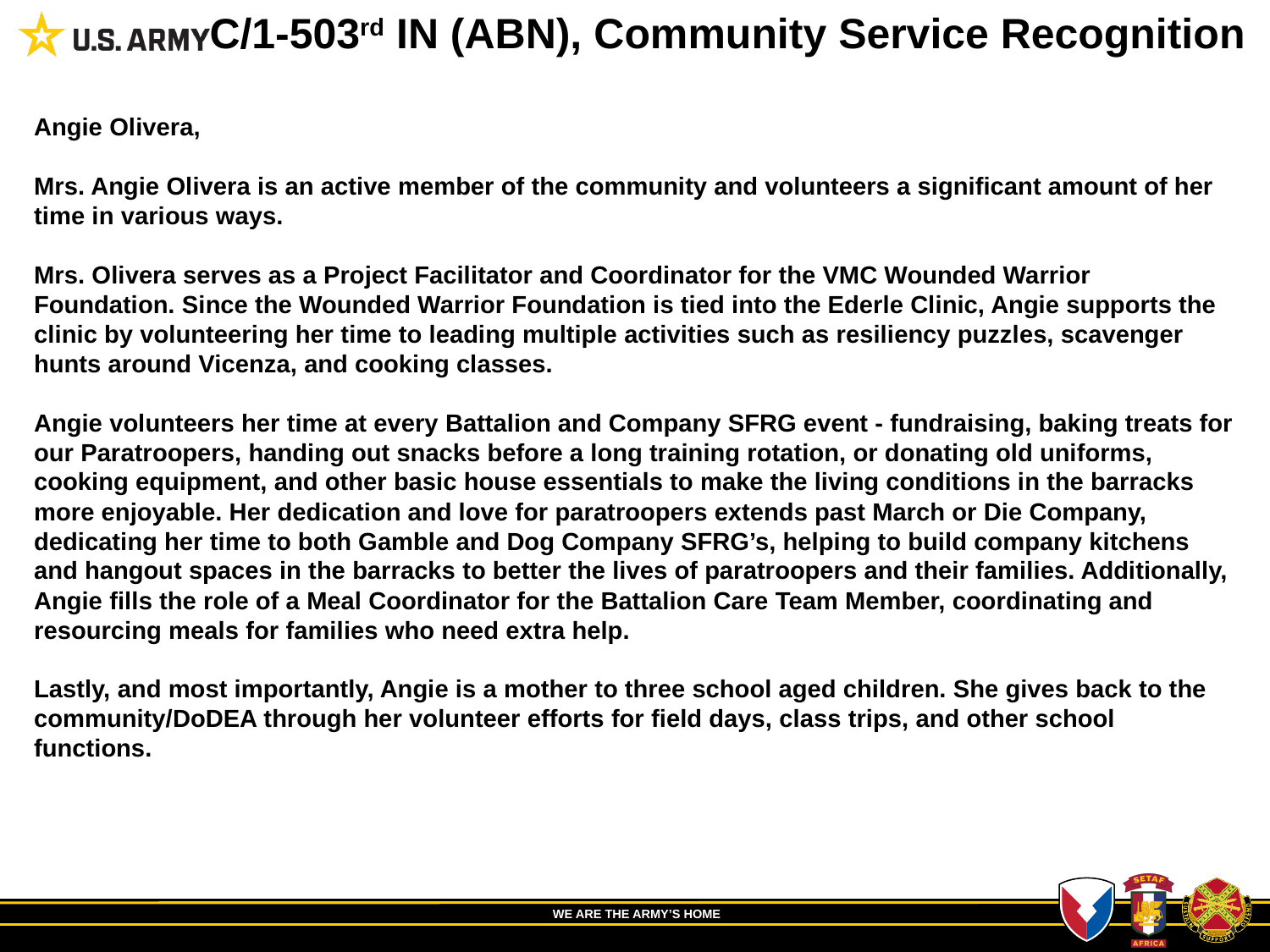

C/1-503rd IN (ABN), Community Service Recognition
Angie Olivera,

Mrs. Angie Olivera is an active member of the community and volunteers a significant amount of her time in various ways.

Mrs. Olivera serves as a Project Facilitator and Coordinator for the VMC Wounded Warrior Foundation. Since the Wounded Warrior Foundation is tied into the Ederle Clinic, Angie supports the clinic by volunteering her time to leading multiple activities such as resiliency puzzles, scavenger hunts around Vicenza, and cooking classes.

Angie volunteers her time at every Battalion and Company SFRG event - fundraising, baking treats for our Paratroopers, handing out snacks before a long training rotation, or donating old uniforms, cooking equipment, and other basic house essentials to make the living conditions in the barracks more enjoyable. Her dedication and love for paratroopers extends past March or Die Company, dedicating her time to both Gamble and Dog Company SFRG’s, helping to build company kitchens and hangout spaces in the barracks to better the lives of paratroopers and their families. Additionally, Angie fills the role of a Meal Coordinator for the Battalion Care Team Member, coordinating and resourcing meals for families who need extra help.

Lastly, and most importantly, Angie is a mother to three school aged children. She gives back to the community/DoDEA through her volunteer efforts for field days, class trips, and other school functions.